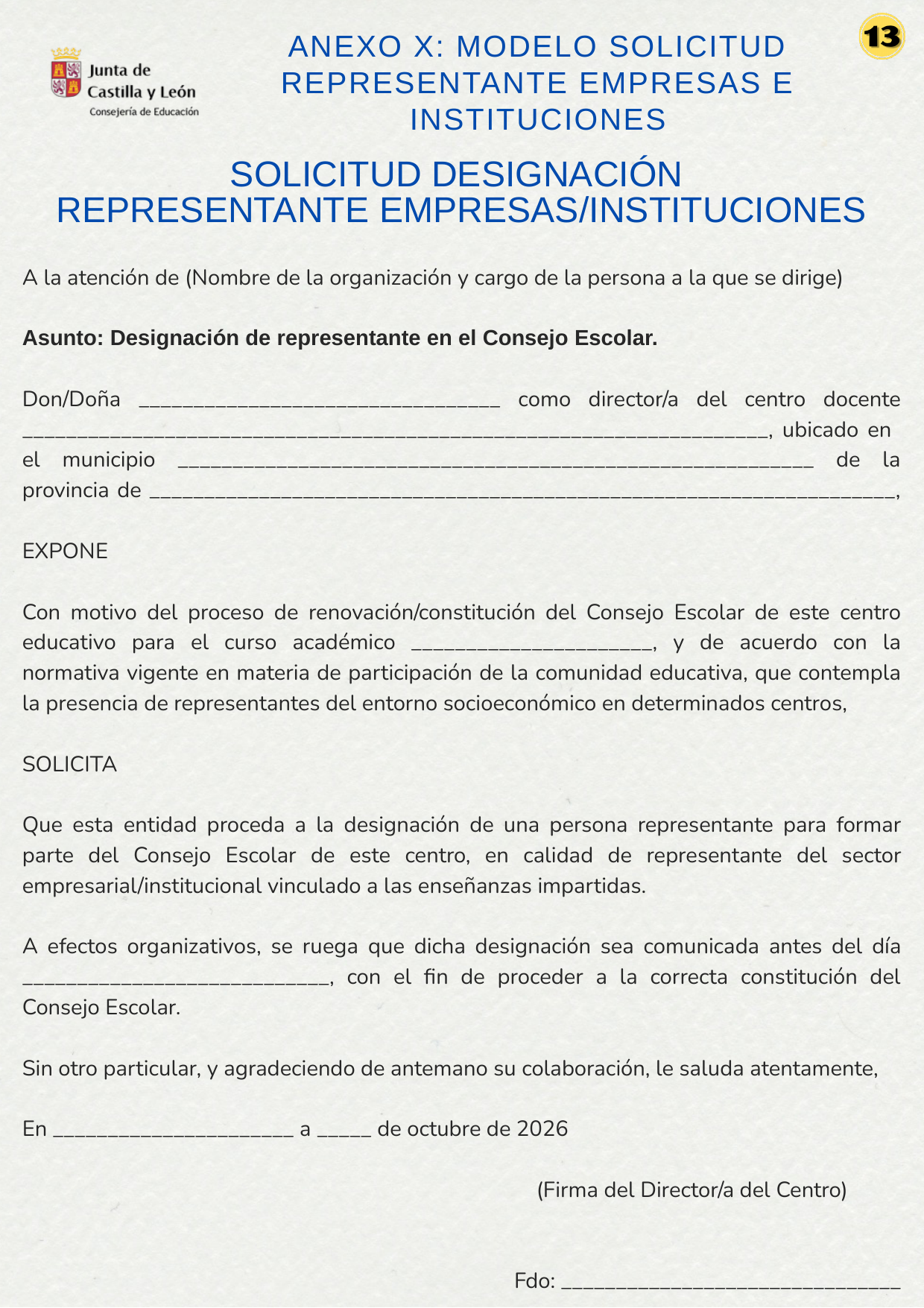

ANEXO X: MODELO SOLICITUD REPRESENTANTE EMPRESAS E INSTITUCIONES

SOLICITUD DESIGNACIÓN
REPRESENTANTE EMPRESAS/INSTITUCIONES
A la atención de (Nombre de la organización y cargo de la persona a la que se dirige)

Asunto: Designación de representante en el Consejo Escolar.

Don/Doña _________________________________ como director/a del centro docente ____________________________________________________________________, ubicado en  el municipio __________________________________________________________ de la provincia de ____________________________________________________________________,

EXPONE

Con motivo del proceso de renovación/constitución del Consejo Escolar de este centro educativo para el curso académico ______________________, y de acuerdo con la normativa vigente en materia de participación de la comunidad educativa, que contempla la presencia de representantes del entorno socioeconómico en determinados centros,

SOLICITA

Que esta entidad proceda a la designación de una persona representante para formar parte del Consejo Escolar de este centro, en calidad de representante del sector empresarial/institucional vinculado a las enseñanzas impartidas.

A efectos organizativos, se ruega que dicha designación sea comunicada antes del día ____________________________, con el fin de proceder a la correcta constitución del Consejo Escolar.

Sin otro particular, y agradeciendo de antemano su colaboración, le saluda atentamente,

En ______________________ a _____ de octubre de 2026

                                                                                            (Firma del Director/a del Centro)

Fdo: _______________________________